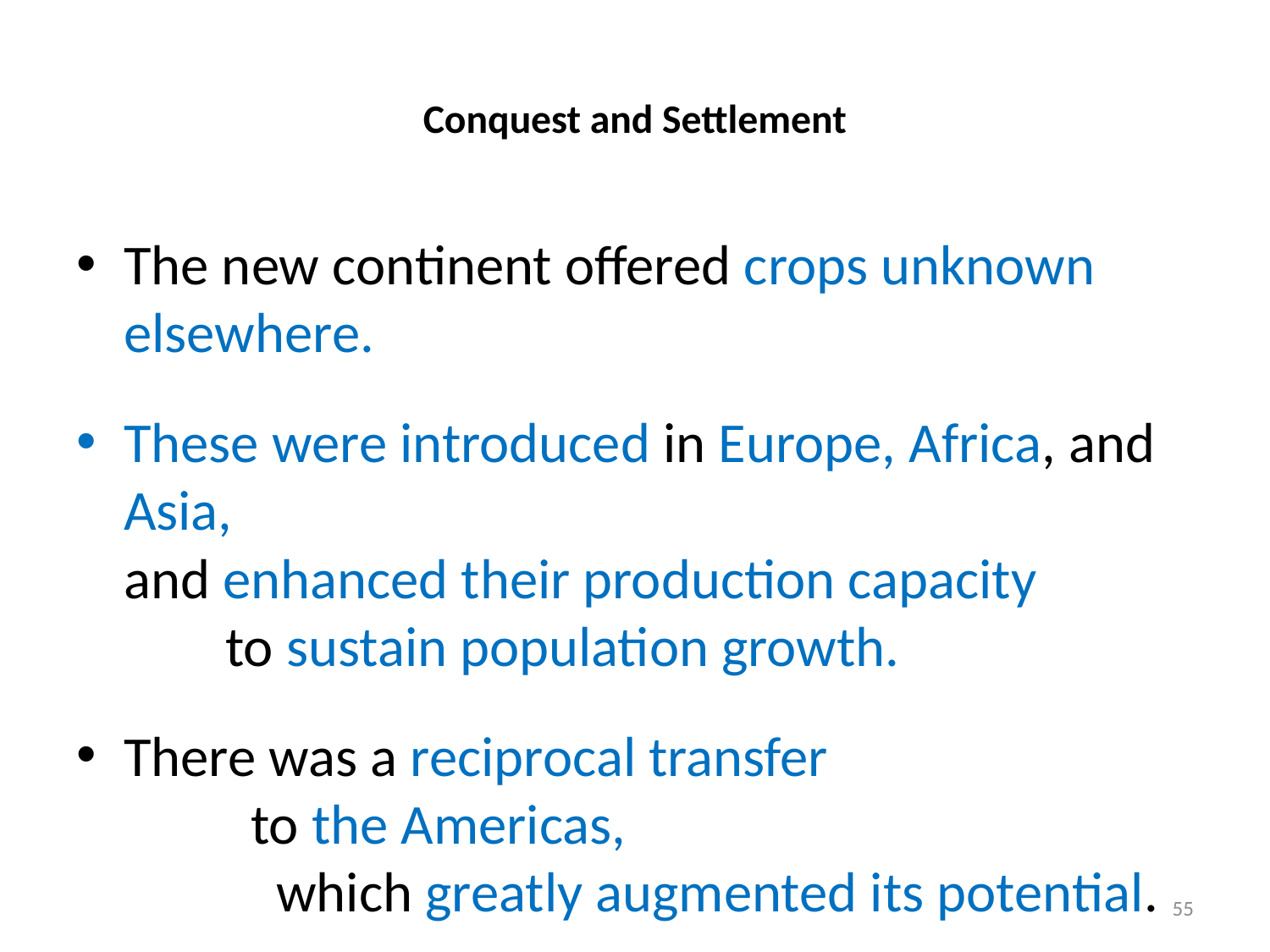

# Conquest and Settlement
The new continent offered crops unknown elsewhere.
These were introduced in Europe, Africa, and Asia,                                                                      and enhanced their production capacity                     to sustain population growth.
There was a reciprocal transfer                                       to the Americas,                                                         which greatly augmented its potential.

55